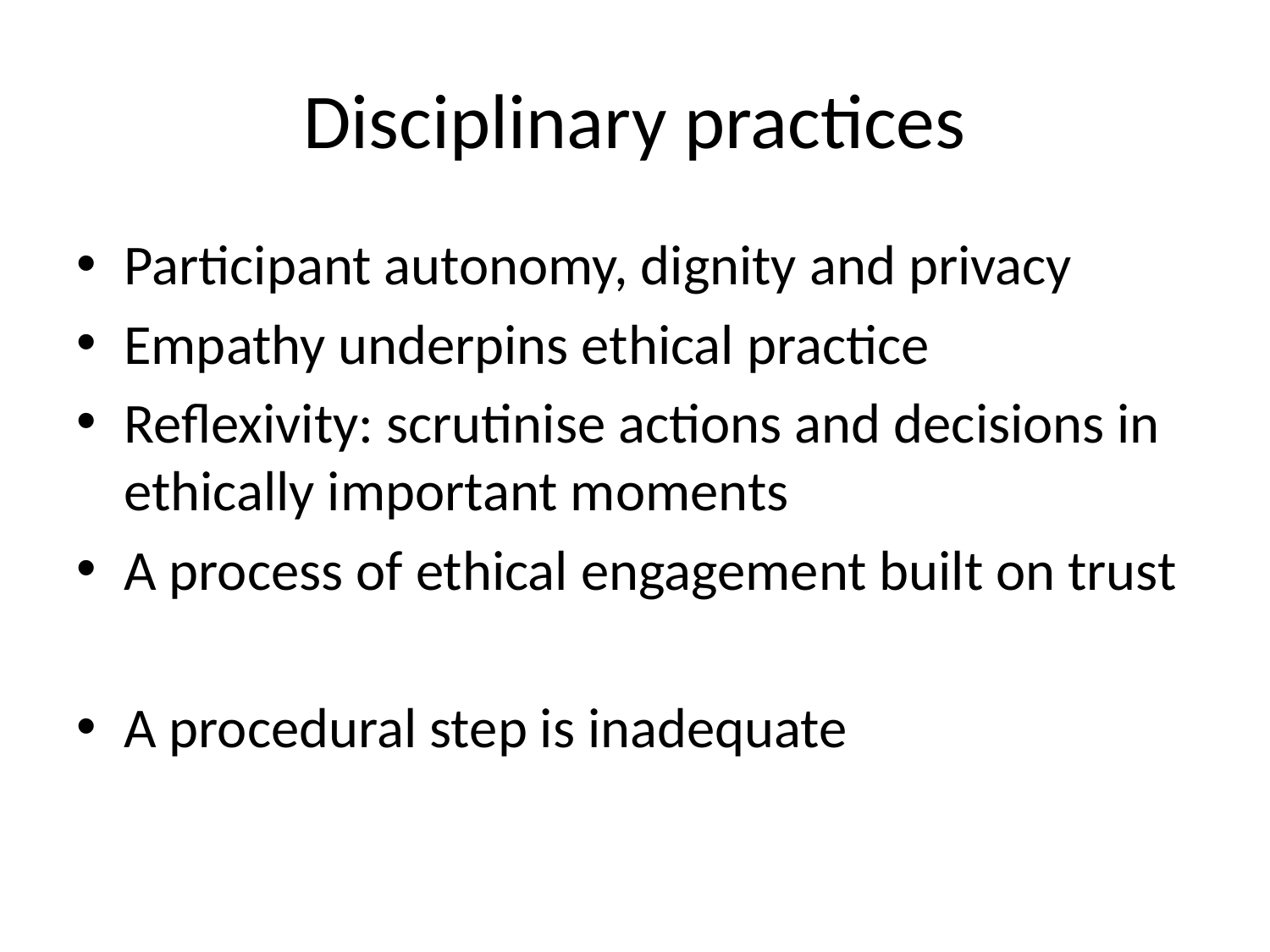

# Disciplinary practices
Participant autonomy, dignity and privacy
Empathy underpins ethical practice
Reflexivity: scrutinise actions and decisions in ethically important moments
A process of ethical engagement built on trust

A procedural step is inadequate